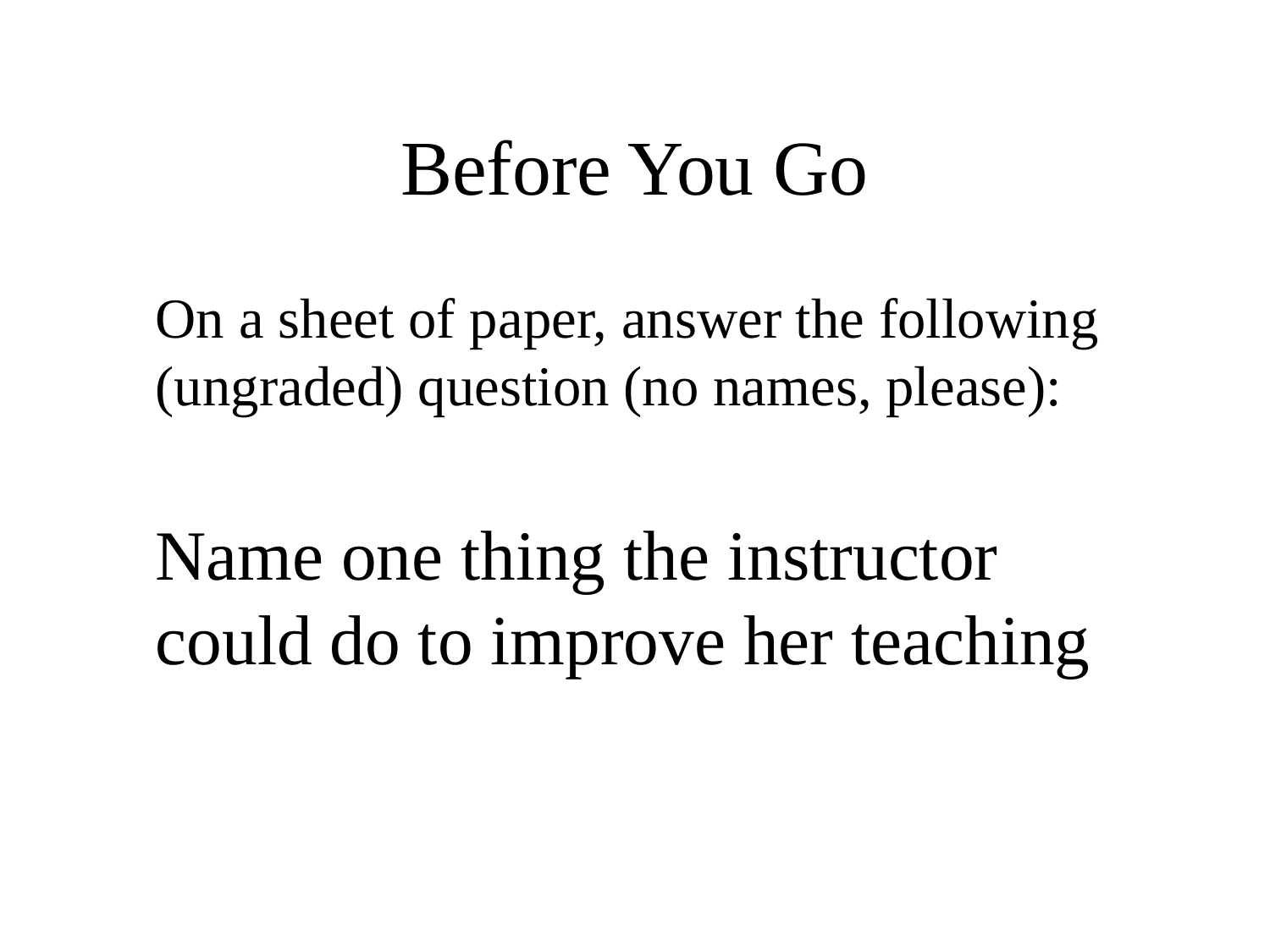

# Before You Go
	On a sheet of paper, answer the following (ungraded) question (no names, please):

	Name one thing the instructor could do to improve her teaching